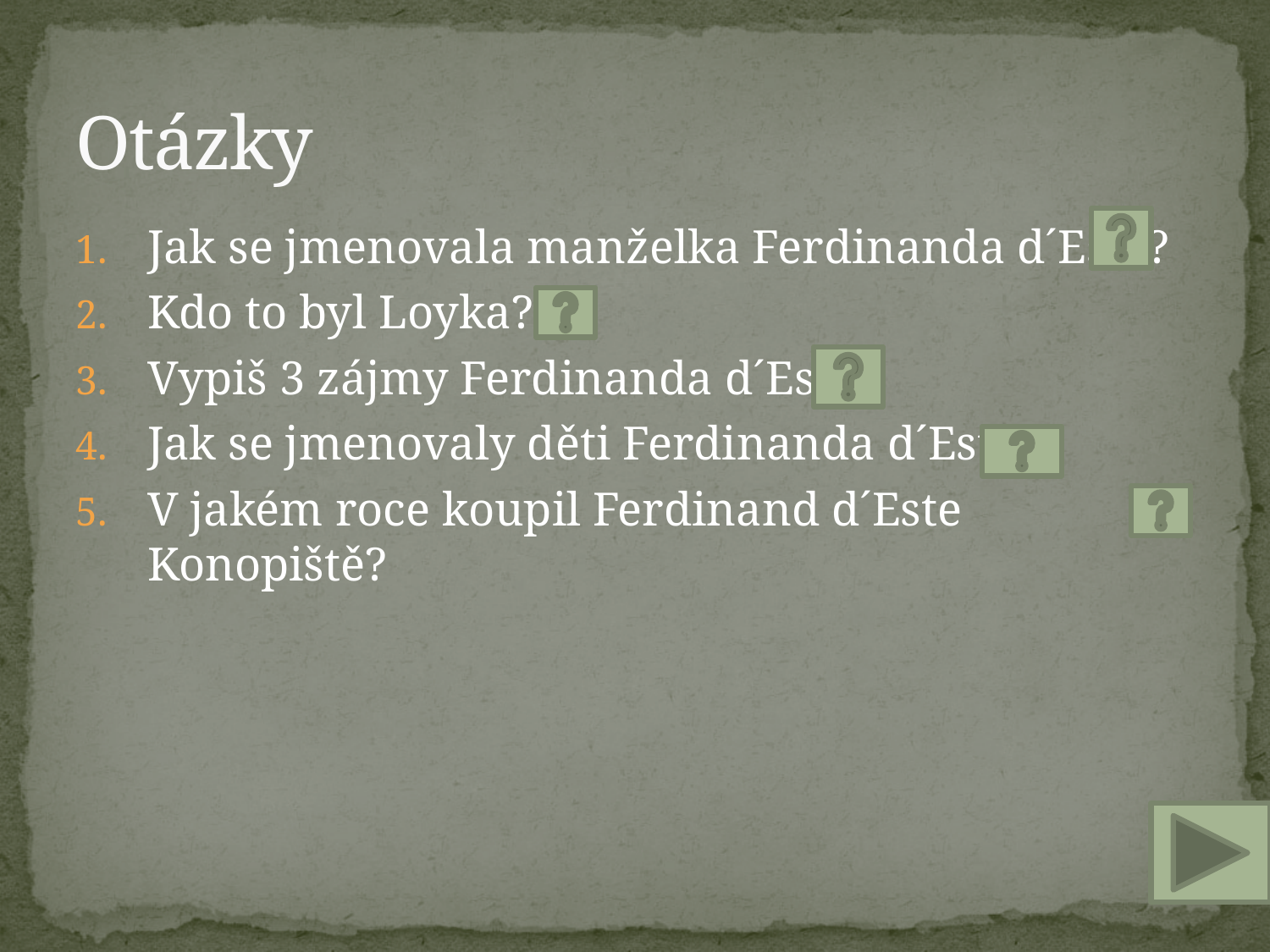

# Otázky

Jak se jmenovala manželka Ferdinanda d´Este?
Kdo to byl Loyka?
Vypiš 3 zájmy Ferdinanda d´Este.
Jak se jmenovaly děti Ferdinanda d´Este?
V jakém roce koupil Ferdinand d´Este Konopiště?